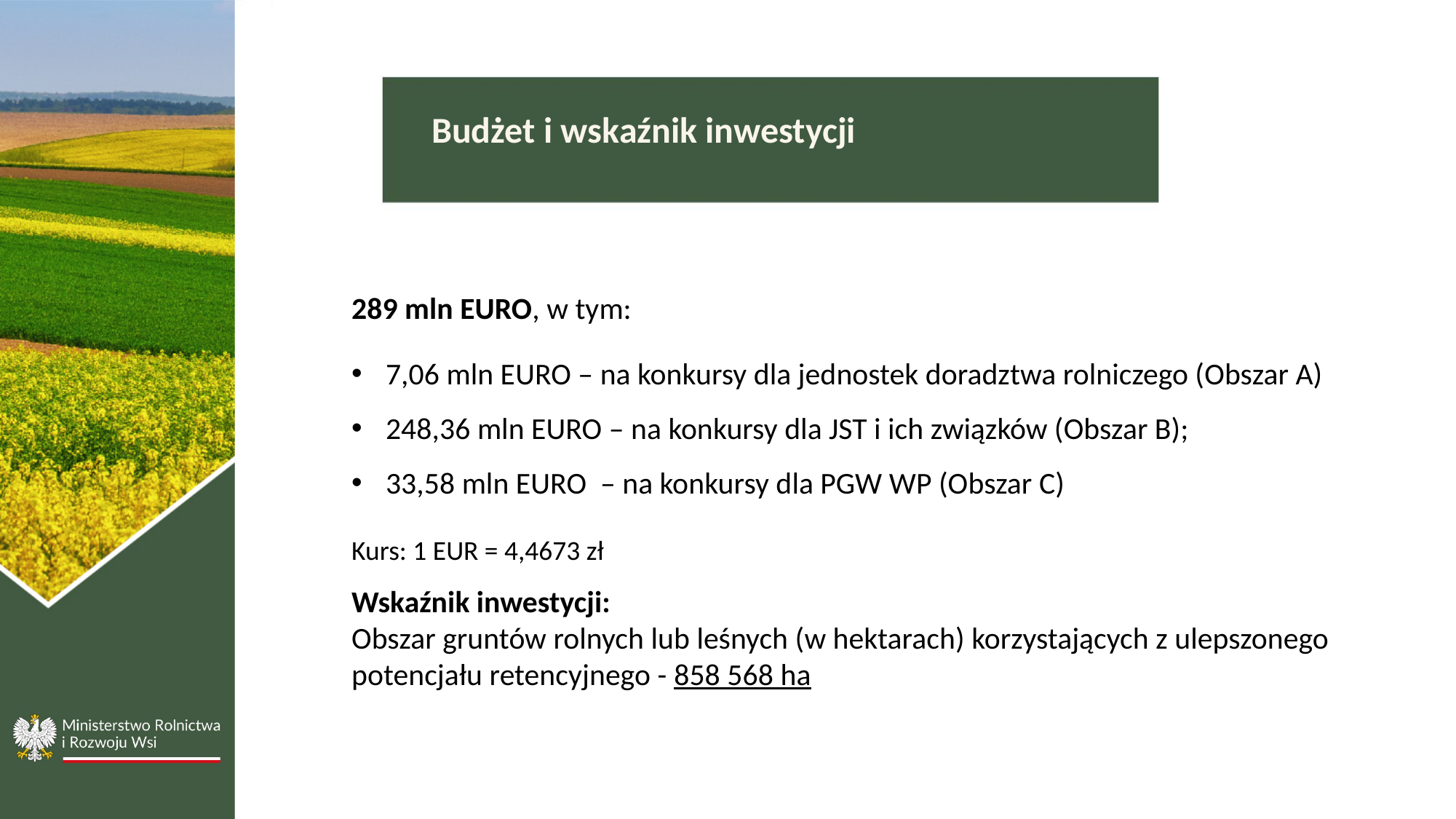

Budżet i wskaźnik inwestycji

289 mln EURO, w tym:

7,06 mln EURO – na konkursy dla jednostek doradztwa rolniczego (Obszar A)
248,36 mln EURO – na konkursy dla JST i ich związków (Obszar B);
33,58 mln EURO  – na konkursy dla PGW WP (Obszar C)

Kurs: 1 EUR = 4,4673 zł

Wskaźnik inwestycji:
Obszar gruntów rolnych lub leśnych (w hektarach) korzystających z ulepszonego potencjału retencyjnego - 858 568 ha